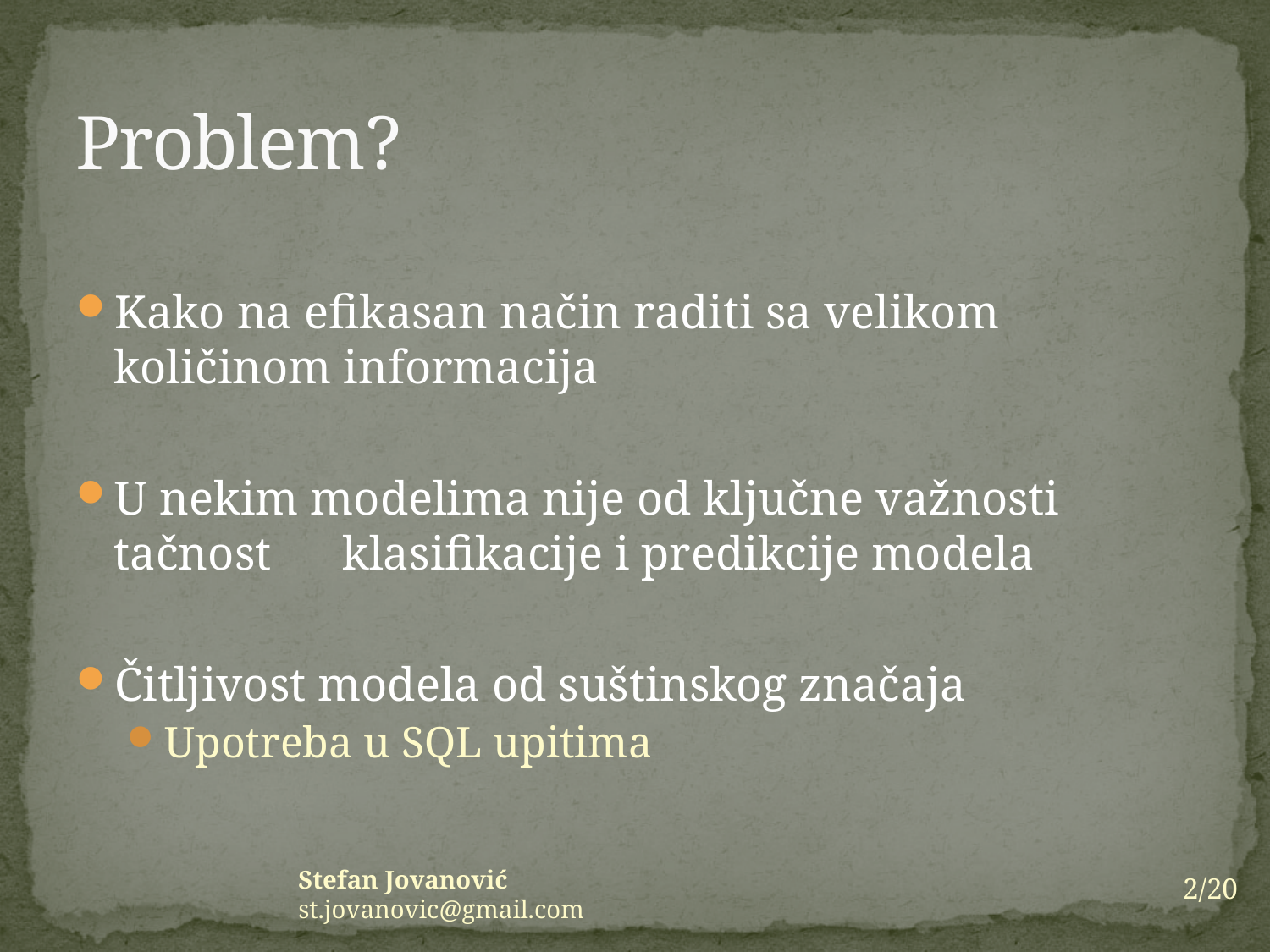

# Problem?

Kako na efikasan način raditi sa velikom
količinom informacija

U nekim modelima nije od ključne važnosti tačnost      klasifikacije i predikcije modela

Čitljivost modela od suštinskog značaja
Upotreba u SQL upitima
2/20
Stefan Jovanović                  st.jovanovic@gmail.com